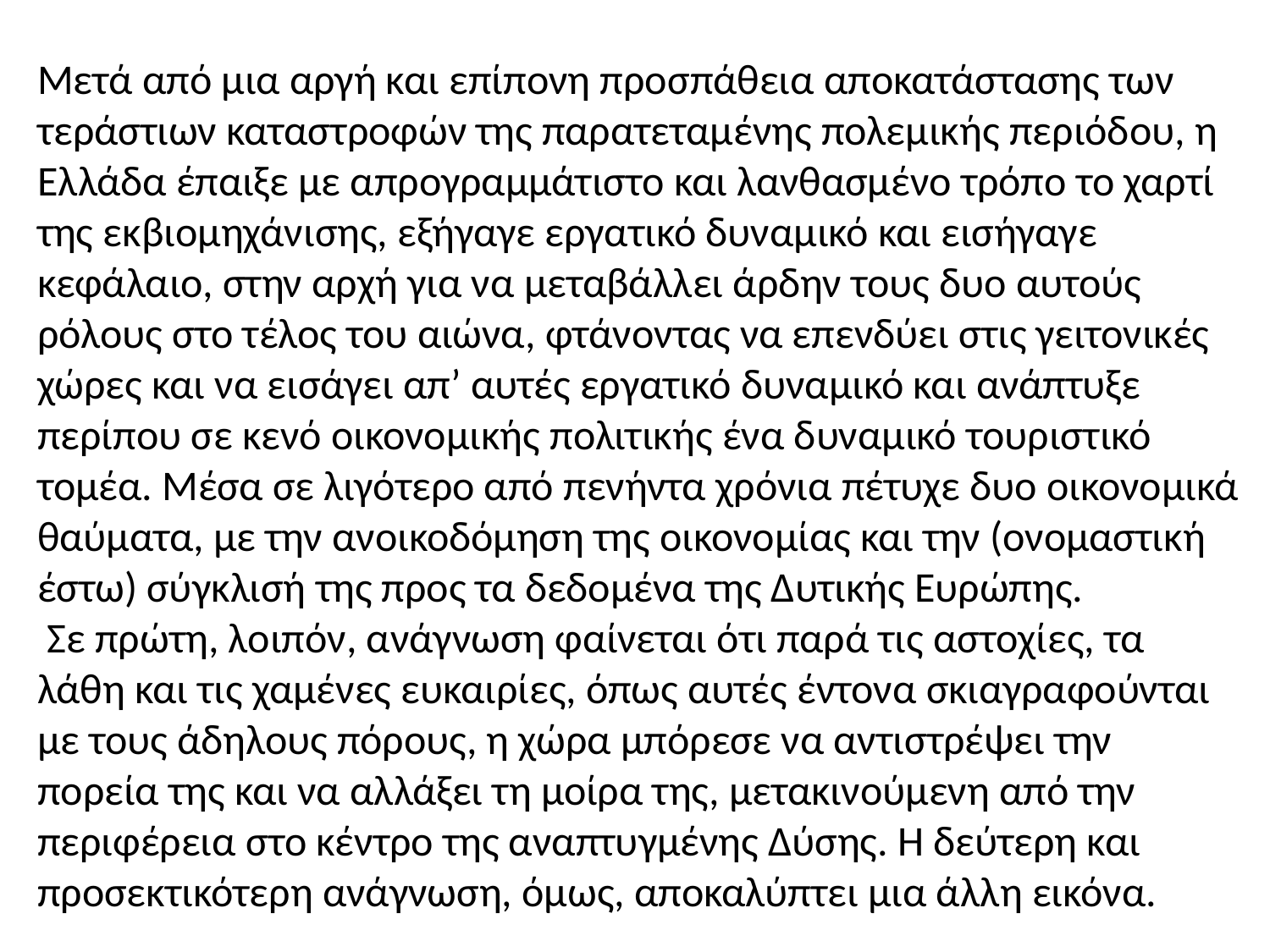

Μετά από μια αργή και επίπονη προσπάθεια αποκατάστασης των τεράστιων καταστροφών της παρατεταμένης πολεμικής περιόδου, η Ελλάδα έπαιξε με απρογραμμάτιστο και λανθασμένο τρόπο το χαρτί της εκβιομηχάνισης, εξήγαγε εργατικό δυναμικό και εισήγαγε κεφάλαιο, στην αρχή για να μεταβάλλει άρδην τους δυο αυτούς ρόλους στο τέλος του αιώνα, φτάνοντας να επενδύει στις γειτονικές χώρες και να εισάγει απ’ αυτές εργατικό δυναμικό και ανάπτυξε περίπου σε κενό οικονομικής πολιτικής ένα δυναμικό τουριστικό τομέα. Μέσα σε λιγότερο από πενήντα χρόνια πέτυχε δυο οικονομικά θαύματα, με την ανοικοδόμηση της οικονομίας και την (ονομαστική έστω) σύγκλισή της προς τα δεδομένα της Δυτικής Ευρώπης.
 Σε πρώτη, λοιπόν, ανάγνωση φαίνεται ότι παρά τις αστοχίες, τα λάθη και τις χαμένες ευκαιρίες, όπως αυτές έντονα σκιαγραφούνται με τους άδηλους πόρους, η χώρα μπόρεσε να αντιστρέψει την πορεία της και να αλλάξει τη μοίρα της, μετακινούμενη από την περιφέρεια στο κέντρο της αναπτυγμένης Δύσης. Η δεύτερη και προσεκτικότερη ανάγνωση, όμως, αποκαλύπτει μια άλλη εικόνα.